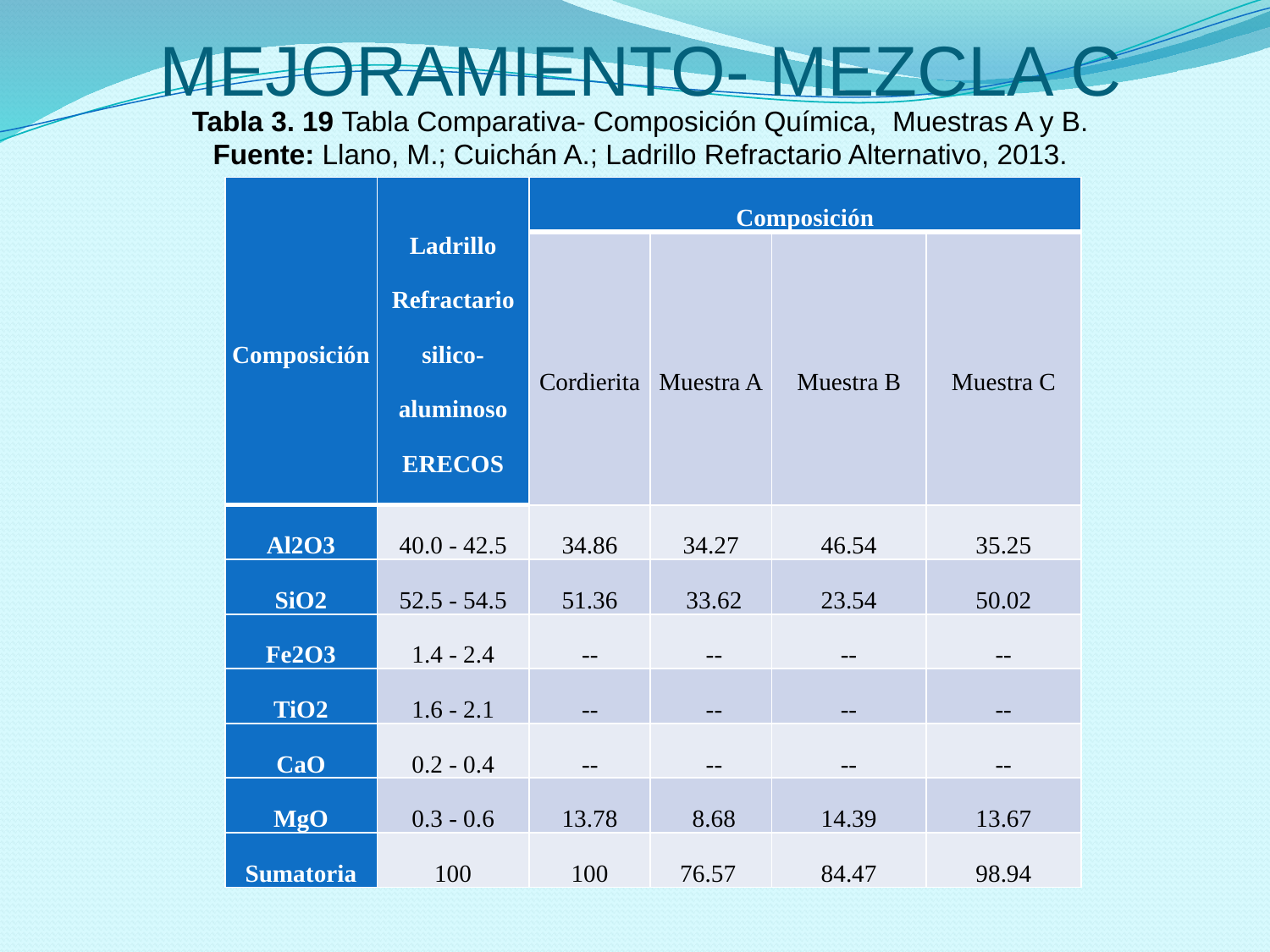

# MEJORAMIENTO- MEZCLA C
Tabla 3. 19 Tabla Comparativa- Composición Química,  Muestras A y B.
Fuente: Llano, M.; Cuichán A.; Ladrillo Refractario Alternativo, 2013.
| Composición | Ladrillo Refractario silico-aluminoso ERECOS | Composición |  |  |  |
| --- | --- | --- | --- | --- | --- |
|  |  | Cordierita | Muestra A | Muestra B | Muestra C |
| Al2O3 | 40.0 - 42.5 | 34.86 | 34.27 | 46.54 | 35.25 |
| SiO2 | 52.5 - 54.5 | 51.36 | 33.62 | 23.54 | 50.02 |
| Fe2O3 | 1.4 - 2.4 | -- | -- | -- | -- |
| TiO2 | 1.6 - 2.1 | -- | -- | -- | -- |
| CaO | 0.2 - 0.4 | -- | -- | -- | -- |
| MgO | 0.3 - 0.6 | 13.78 | 8.68 | 14.39 | 13.67 |
| Sumatoria | 100 | 100 | 76.57 | 84.47 | 98.94 |